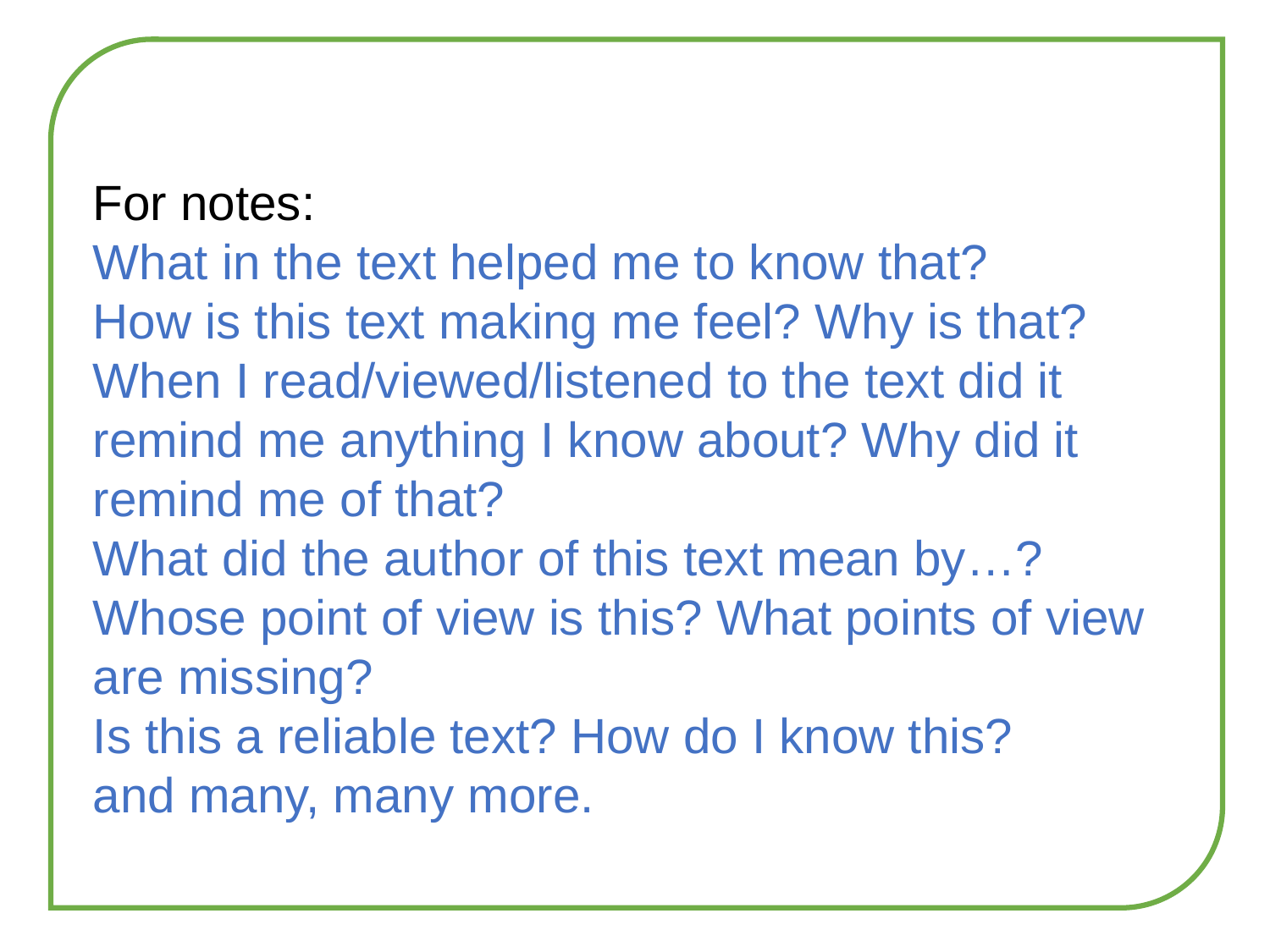

For notes:
What in the text helped me to know that?
How is this text making me feel? Why is that?
When I read/viewed/listened to the text did it remind me anything I know about? Why did it remind me of that?
What did the author of this text mean by…?
Whose point of view is this? What points of view are missing?
Is this a reliable text? How do I know this?
and many, many more.